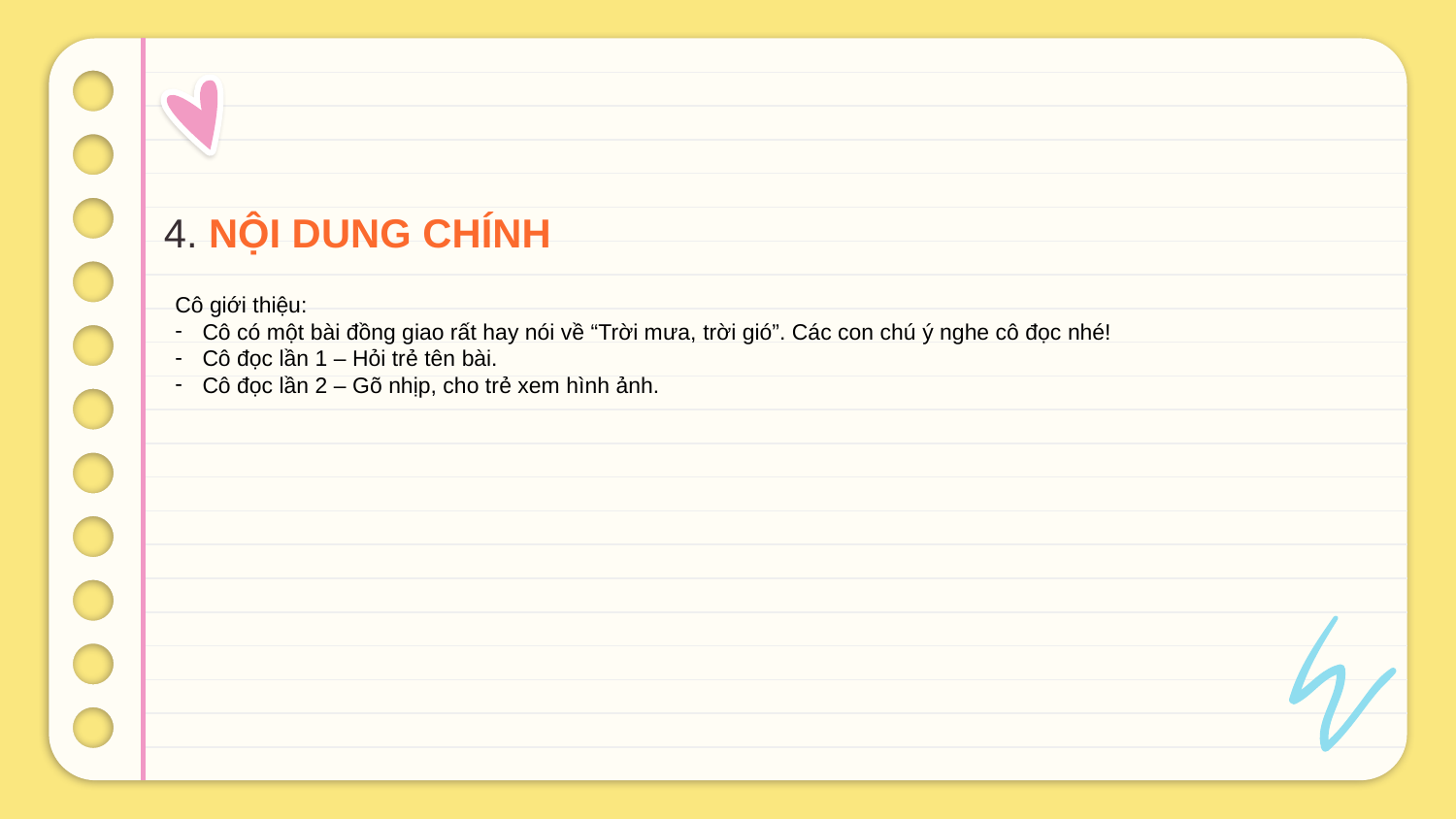

4. NỘI DUNG CHÍNH
Cô giới thiệu:
Cô có một bài đồng giao rất hay nói về “Trời mưa, trời gió”. Các con chú ý nghe cô đọc nhé!
Cô đọc lần 1 – Hỏi trẻ tên bài.
Cô đọc lần 2 – Gõ nhịp, cho trẻ xem hình ảnh.